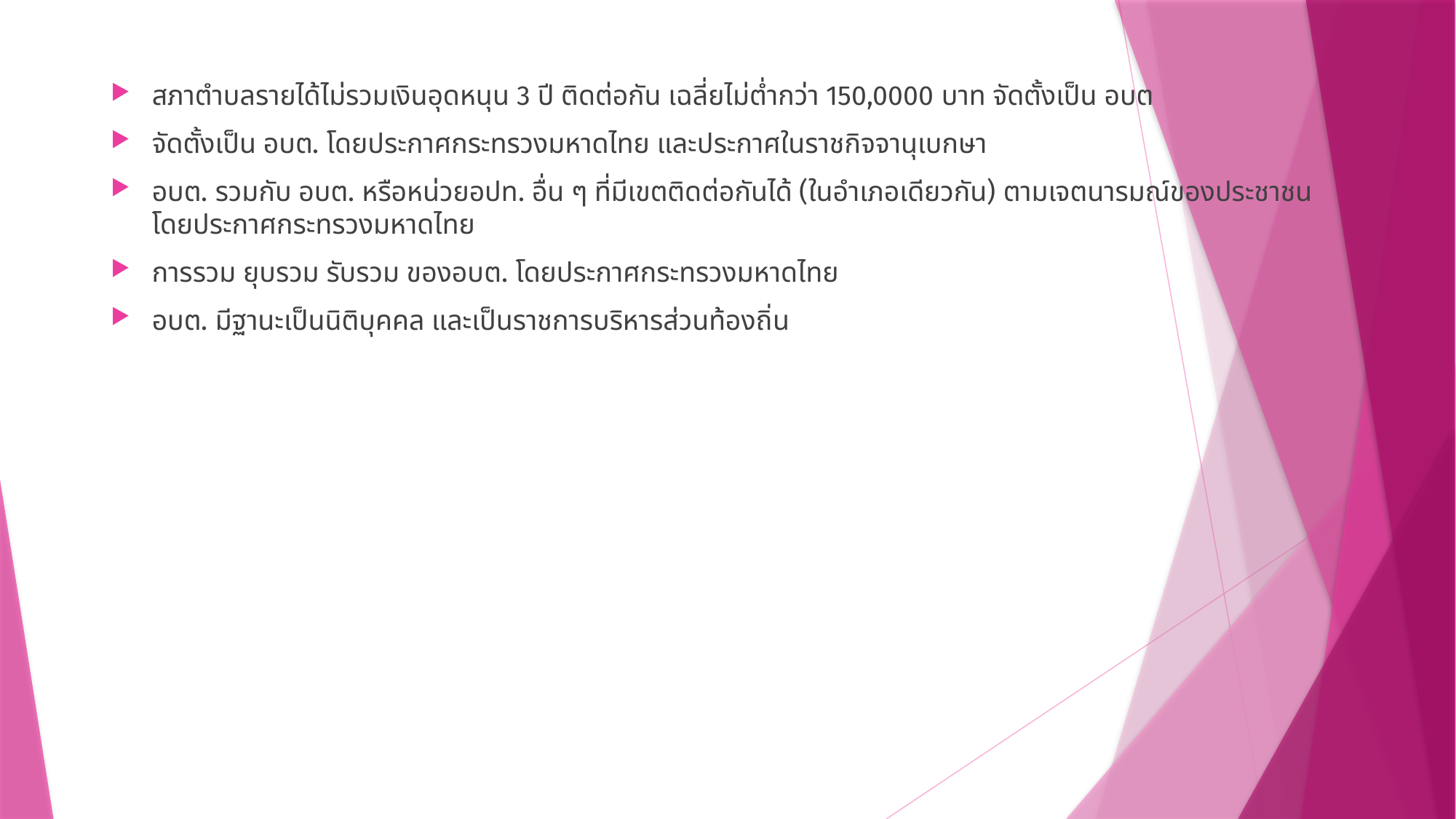

สภาตำบลรายได้ไม่รวมเงินอุดหนุน 3 ปี ติดต่อกัน เฉลี่ยไม่ต่ำกว่า 150,0000 บาท จัดตั้งเป็น อบต
จัดตั้งเป็น อบต. โดยประกาศกระทรวงมหาดไทย และประกาศในราชกิจจานุเบกษา
อบต. รวมกับ อบต. หรือหน่วยอปท. อื่น ๆ ที่มีเขตติดต่อกันได้ (ในอำเภอเดียวกัน) ตามเจตนารมณ์ของประชาชนโดยประกาศกระทรวงมหาดไทย
การรวม ยุบรวม รับรวม ของอบต. โดยประกาศกระทรวงมหาดไทย
อบต. มีฐานะเป็นนิติบุคคล และเป็นราชการบริหารส่วนท้องถิ่น